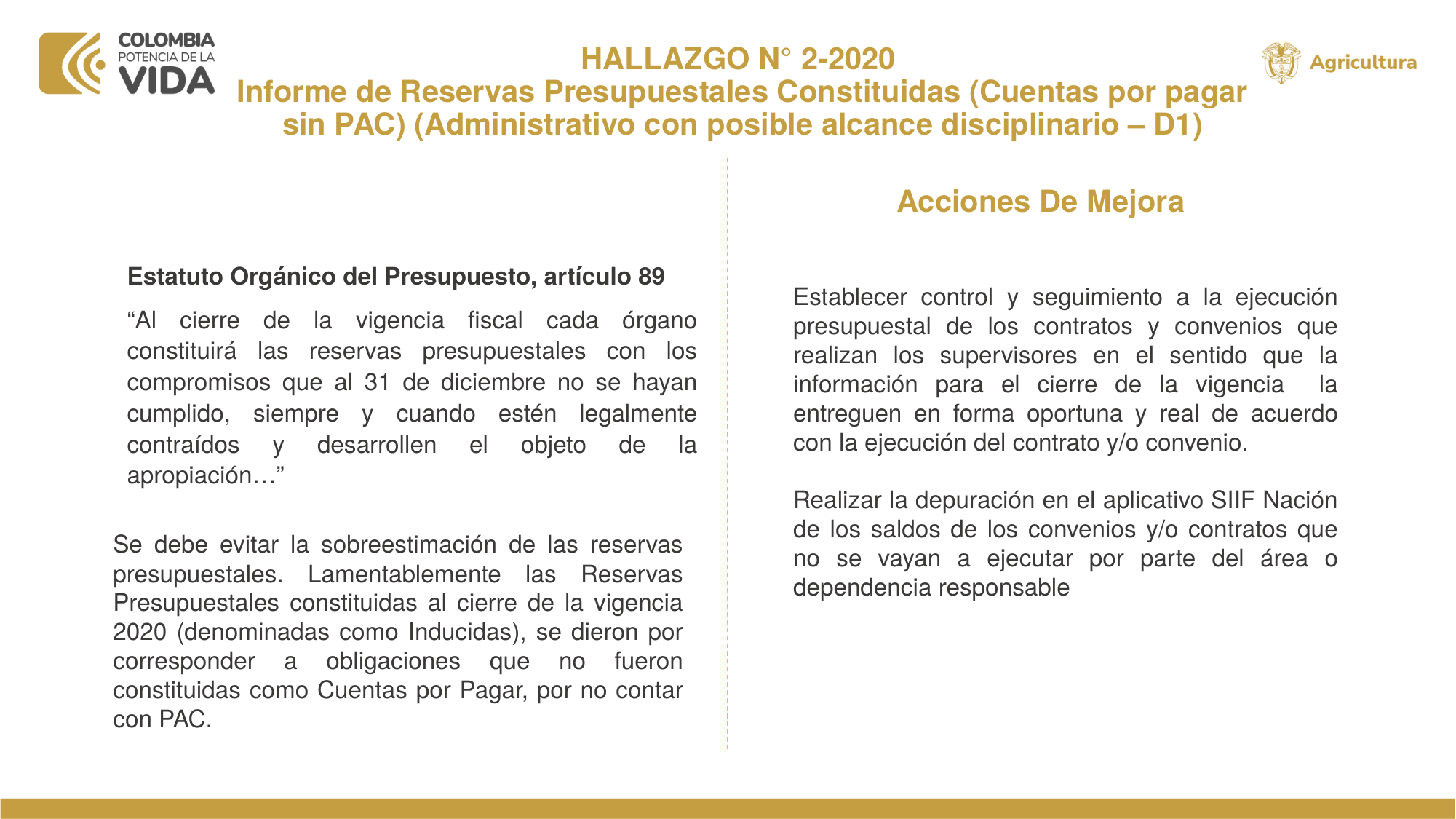

HALLAZGO N° 2-2020
Informe de Reservas Presupuestales Constituidas (Cuentas por pagar sin PAC) (Administrativo con posible alcance disciplinario – D1)
Acciones De Mejora

Estatuto Orgánico del Presupuesto, artículo 89
“Al cierre de la vigencia fiscal cada órgano constituirá las reservas presupuestales con los compromisos que al 31 de diciembre no se hayan cumplido, siempre y cuando estén legalmente contraídos y desarrollen el objeto de la apropiación…”
Establecer control y seguimiento a la ejecución presupuestal de los contratos y convenios que realizan los supervisores en el sentido que la información para el cierre de la vigencia  la entreguen en forma oportuna y real de acuerdo con la ejecución del contrato y/o convenio.

Realizar la depuración en el aplicativo SIIF Nación de los saldos de los convenios y/o contratos que no se vayan a ejecutar por parte del área o dependencia responsable
Se debe evitar la sobreestimación de las reservas presupuestales. Lamentablemente las Reservas Presupuestales constituidas al cierre de la vigencia 2020 (denominadas como Inducidas), se dieron por corresponder a obligaciones que no fueron constituidas como Cuentas por Pagar, por no contar con PAC.